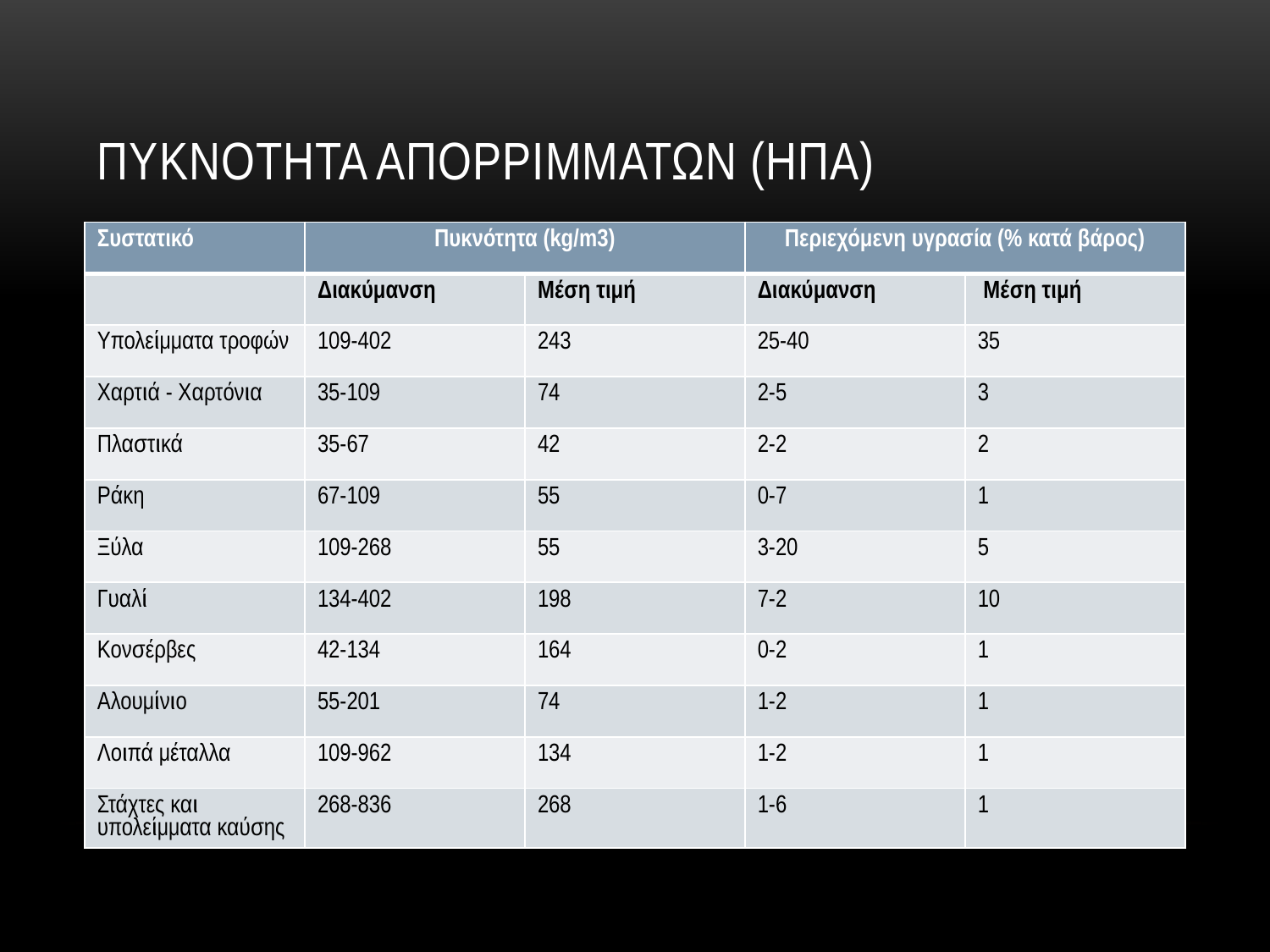

# Πυκνοτητα απορριμματων (ηπα)
| Συστατικό | Πυκνότητα (kg/m3) |  | Περιεχόμενη υγρασία (% κατά βάρος) |  |
| --- | --- | --- | --- | --- |
|  | Διακύμανση | Μέση τιμή | Διακύμανση | Μέση τιμή |
| Υπολείμματα τροφών | 109-402 | 243 | 25-40 | 35 |
| Χαρτιά - Χαρτόνια | 35-109 | 74 | 2-5 | 3 |
| Πλαστικά | 35-67 | 42 | 2-2 | 2 |
| Ράκη | 67-109 | 55 | 0-7 | 1 |
| Ξύλα | 109-268 | 55 | 3-20 | 5 |
| Γυαλί | 134-402 | 198 | 7-2 | 10 |
| Κονσέρβες | 42-134 | 164 | 0-2 | 1 |
| Αλουμίνιο | 55-201 | 74 | 1-2 | 1 |
| Λοιπά μέταλλα | 109-962 | 134 | 1-2 | 1 |
| Στάχτες και υπολείμματα καύσης | 268-836 | 268 | 1-6 | 1 |